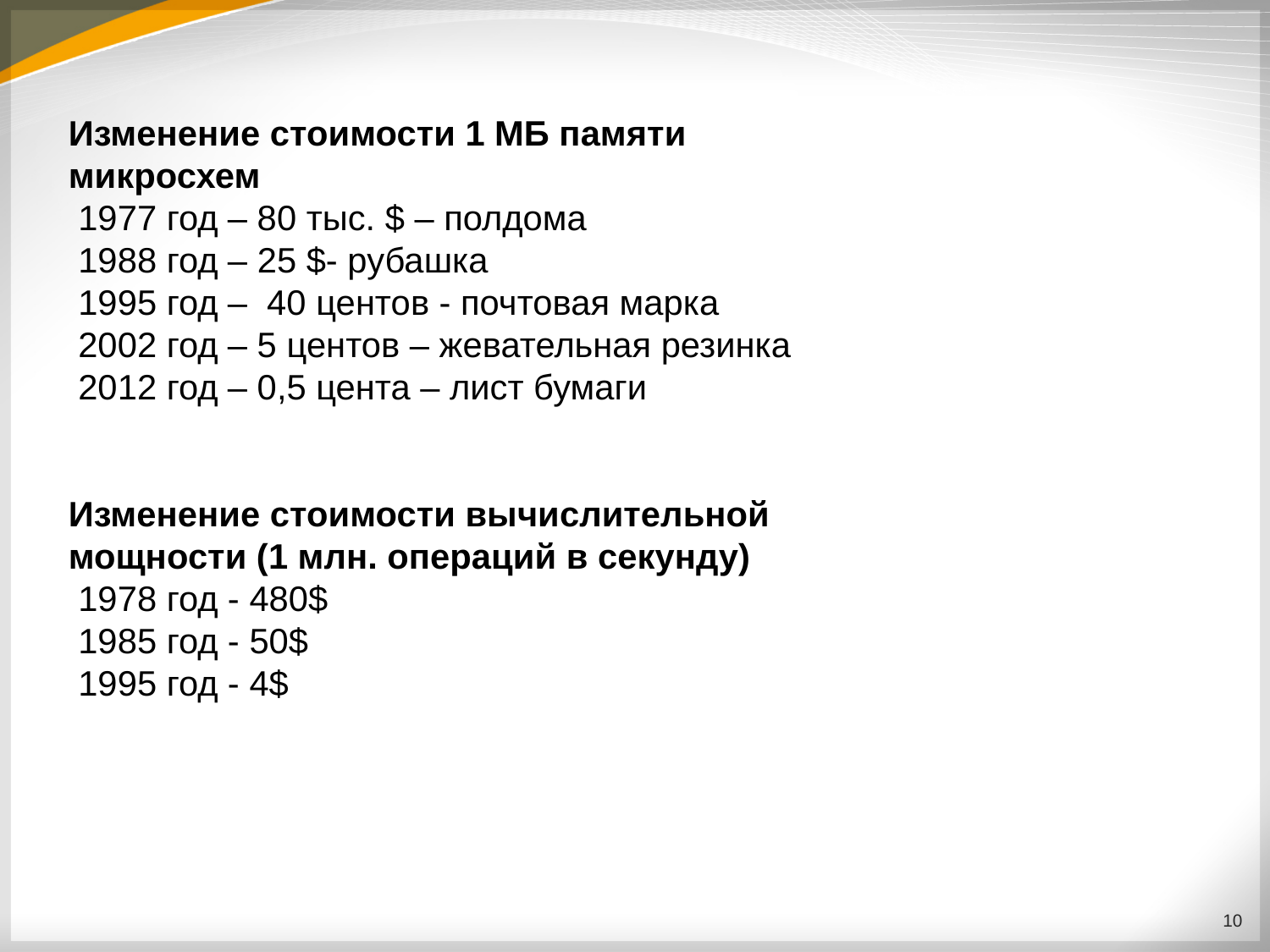

Изменение стоимости 1 МБ памяти
микросхем
 1977 год – 80 тыс. $ – полдома
 1988 год – 25 $- рубашка
 1995 год –  40 центов - почтовая марка
 2002 год – 5 центов – жевательная резинка
 2012 год – 0,5 цента – лист бумаги

Изменение стоимости вычислительной
мощности (1 млн. операций в секунду)
 1978 год - 480$
 1985 год - 50$
 1995 год - 4$
10